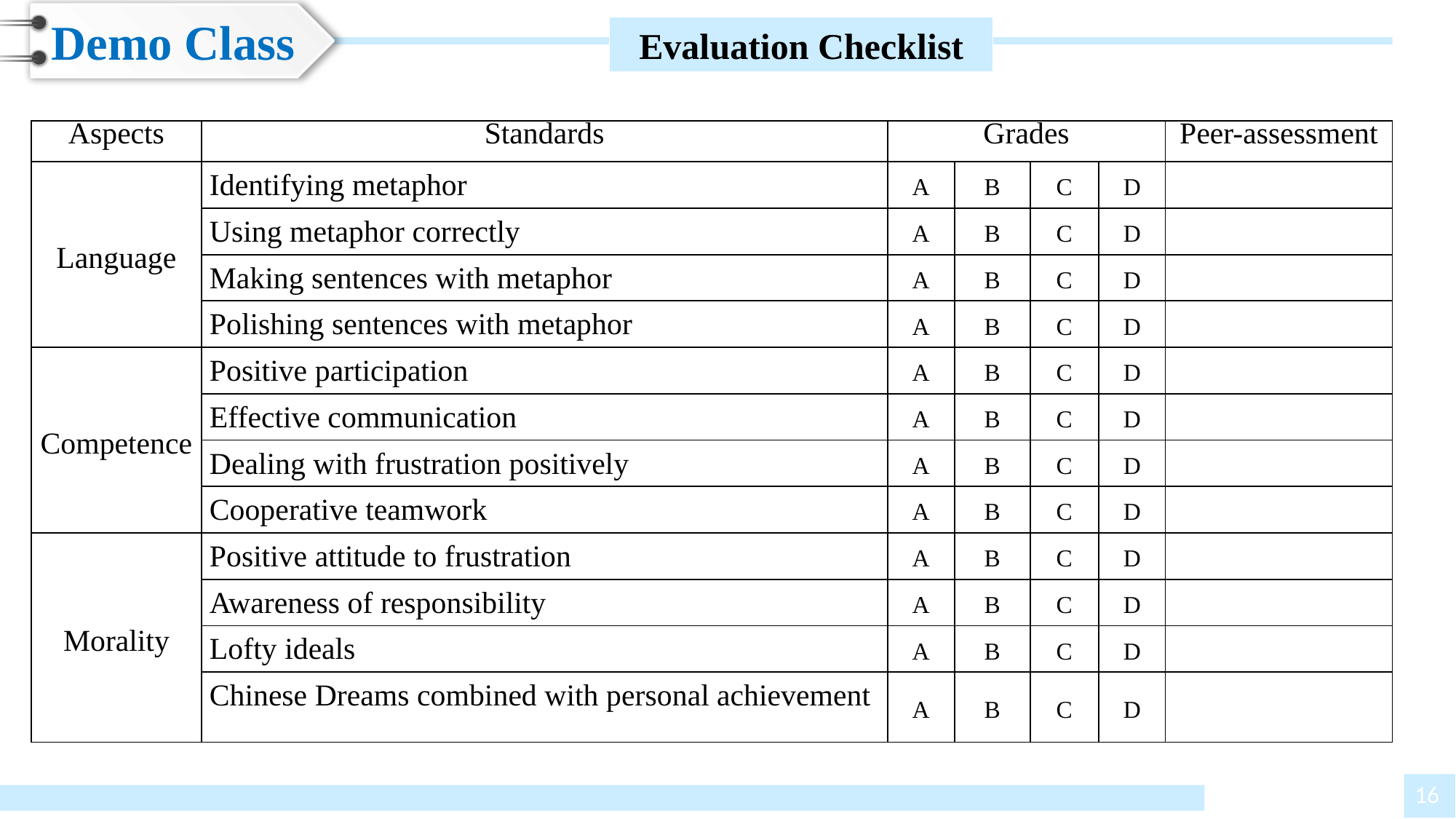

Demo Class

Evaluation Checklist

| Aspects | Standards | Grades |  |  |  | Peer-assessment |
| --- | --- | --- | --- | --- | --- | --- |
| Language | Identifying metaphor | A | B | C | D |  |
|  | Using metaphor correctly | A | B | C | D |  |
|  | Making sentences with metaphor | A | B | C | D |  |
|  | Polishing sentences with metaphor | A | B | C | D |  |
| Competence | Positive participation | A | B | C | D |  |
|  | Effective communication | A | B | C | D |  |
|  | Dealing with frustration positively | A | B | C | D |  |
|  | Cooperative teamwork | A | B | C | D |  |
| Morality | Positive attitude to frustration | A | B | C | D |  |
|  | Awareness of responsibility | A | B | C | D |  |
|  | Lofty ideals | A | B | C | D |  |
|  | Chinese Dreams combined with personal achievement | A | B | C | D |  |